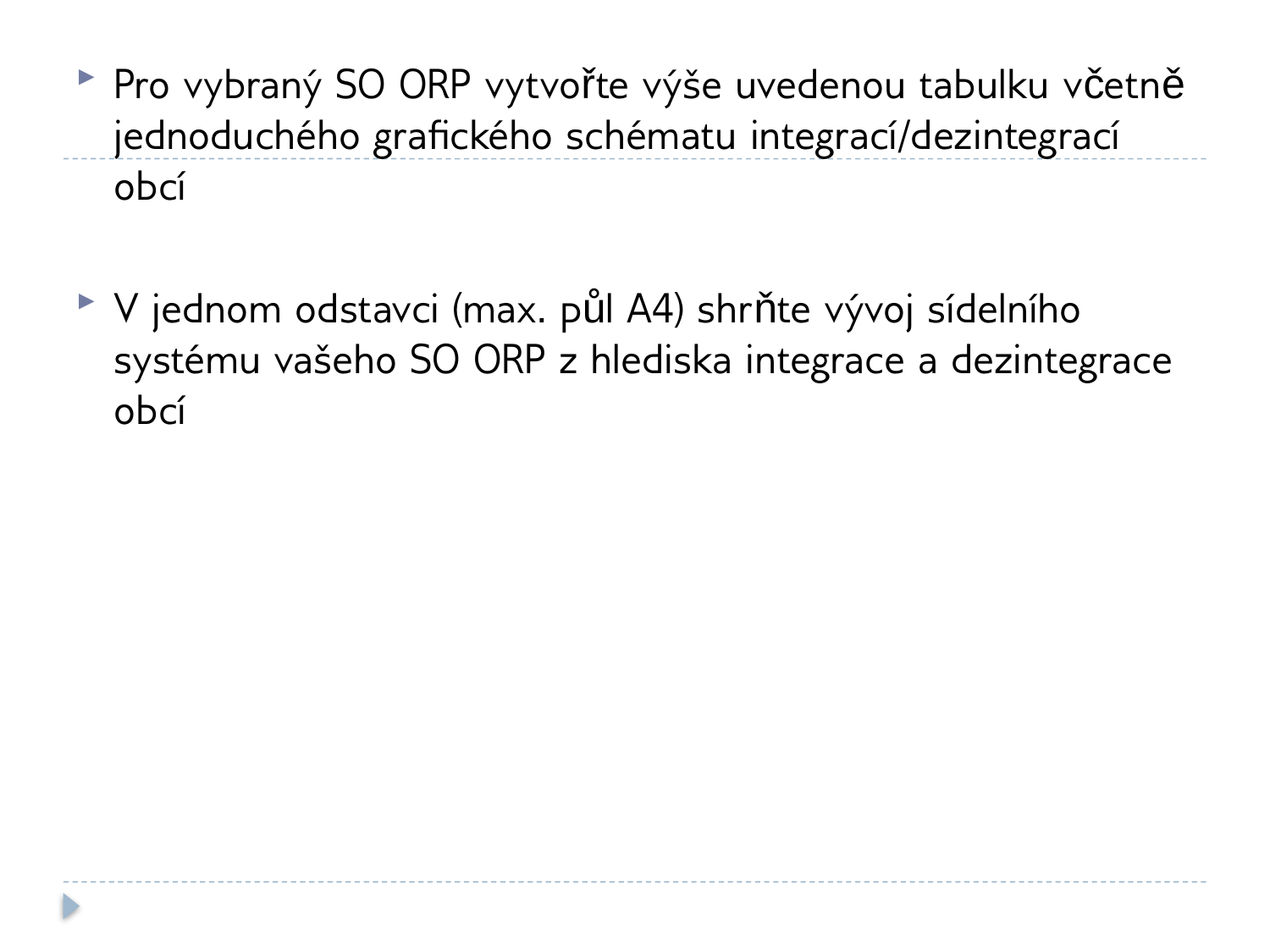

Pro vybraný SO ORP vytvořte výše uvedenou tabulku včetně jednoduchého grafického schématu integrací/dezintegrací obcí

V jednom odstavci (max. půl A4) shrňte vývoj sídelního systému vašeho SO ORP z hlediska integrace a dezintegrace obcí